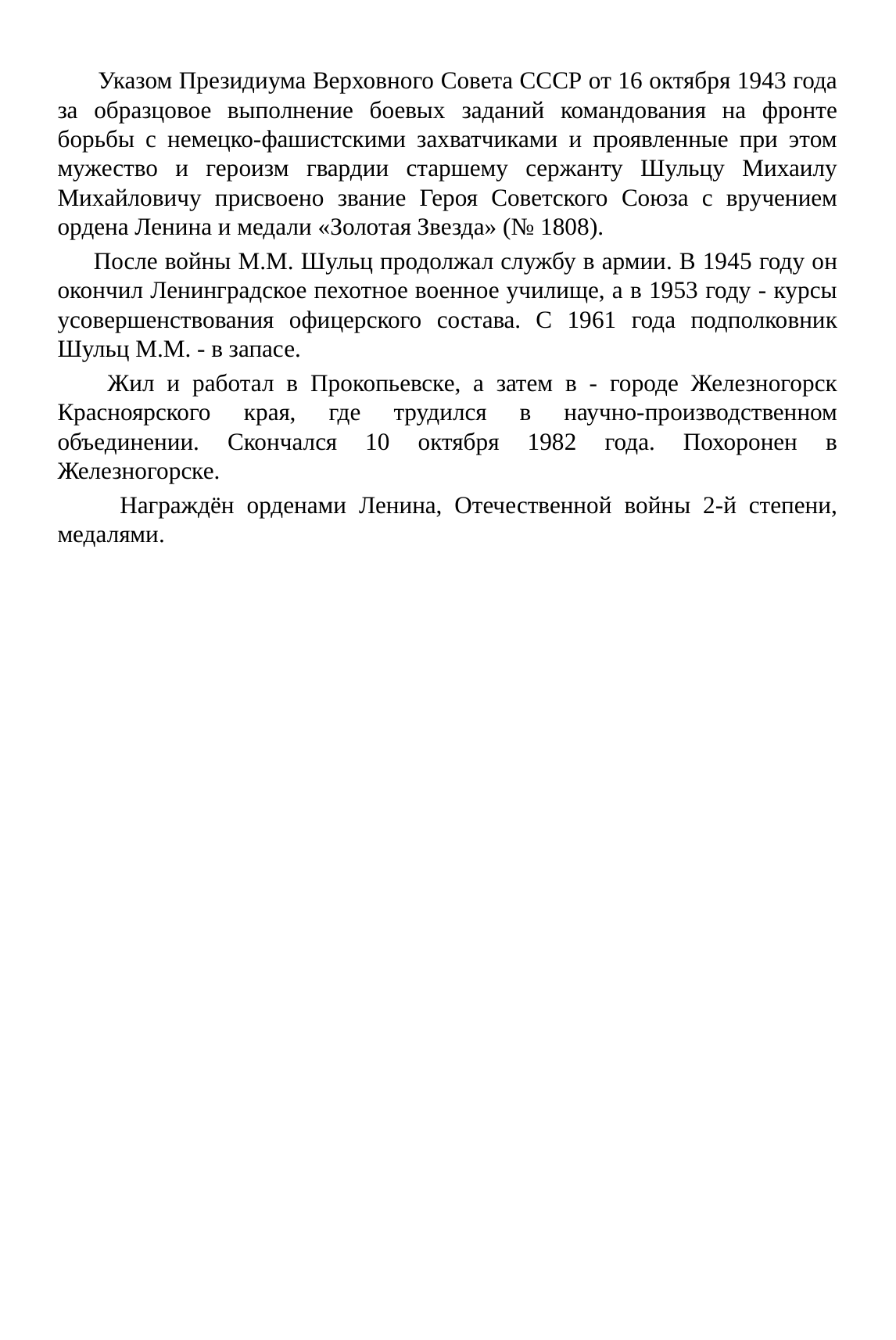

Указом Президиума Верховного Совета СССР от 16 октября 1943 года за образцовое выполнение боевых заданий командования на фронте борьбы с немецко-фашистскими захватчиками и проявленные при этом мужество и героизм гвардии старшему сержанту Шульцу Михаилу Михайловичу присвоено звание Героя Советского Союза с вручением ордена Ленина и медали «Золотая Звезда» (№ 1808).
     После войны М.М. Шульц продолжал службу в армии. В 1945 году он окончил Ленинградское пехотное военное училище, а в 1953 году - курсы усовершенствования офицерского состава. С 1961 года подполковник Шульц М.М. - в запасе.
    Жил и работал в Прокопьевске, а затем в - городе Железногорск Красноярского края, где трудился в научно-производственном объединении. Скончался 10 октября 1982 года. Похоронен в Железногорске.
     Награждён орденами Ленина, Отечественной войны 2-й степени, медалями.